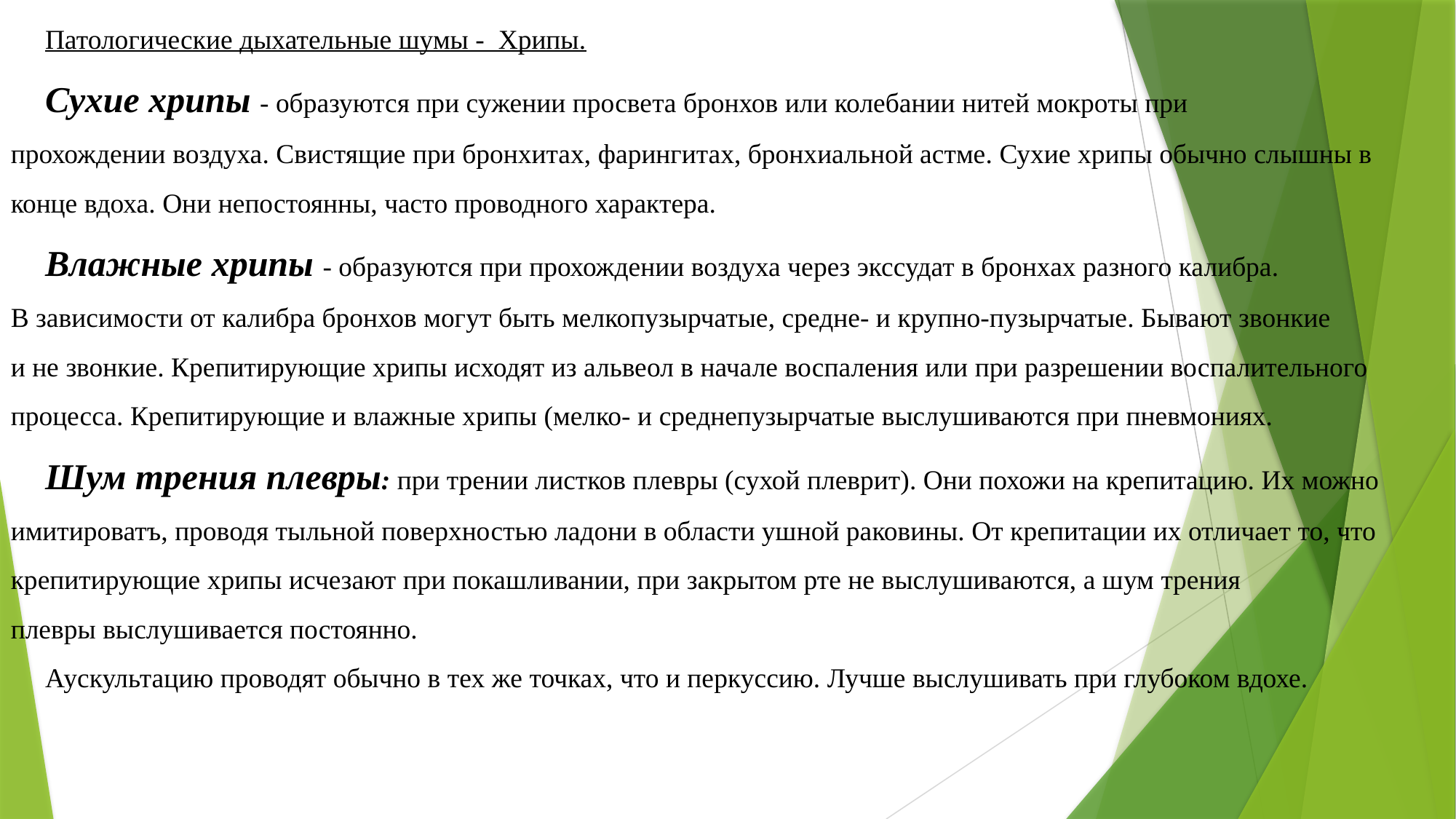

Патологические дыхательные шумы -  Хрипы.
Сухие хрипы - образуются при сужении просвета бронхов или колебании нитей мокроты при прохождении воздуха. Свистящие при бронхитах, фарингитах, бронхиальной астме. Сухие хрипы обычно слышны в конце вдоха. Они непостоянны, часто проводного характера.
Влажные хрипы - образуются при прохождении воздуха через экссудат в бронхах разного калибра. В зависимости от калибра бронхов могут быть мелкопузырчатые, средне- и крупно-пузырчатые. Бывают звонкие и не звонкие. Крепитирующие хрипы исходят из альвеол в начале воспаления или при разрешении воспалительного процесса. Крепитирующие и влажные хрипы (мелко- и среднепузырчатые выслушиваются при пневмониях.
Шум трения плевры: при трении листков плевры (сухой плеврит). Они похожи на крепитацию. Их можно имитироватъ, проводя тыльной поверхностью ладони в области ушной раковины. От крепитации их отличает то, что крепитирующие хрипы исчезают при покашливании, при закрытом рте не выслушиваются, а шум трения плевры выслушивается постоянно.
Аускультацию проводят обычно в тех же точках, что и перкуссию. Лучше выслушивать при глубоком вдохе.